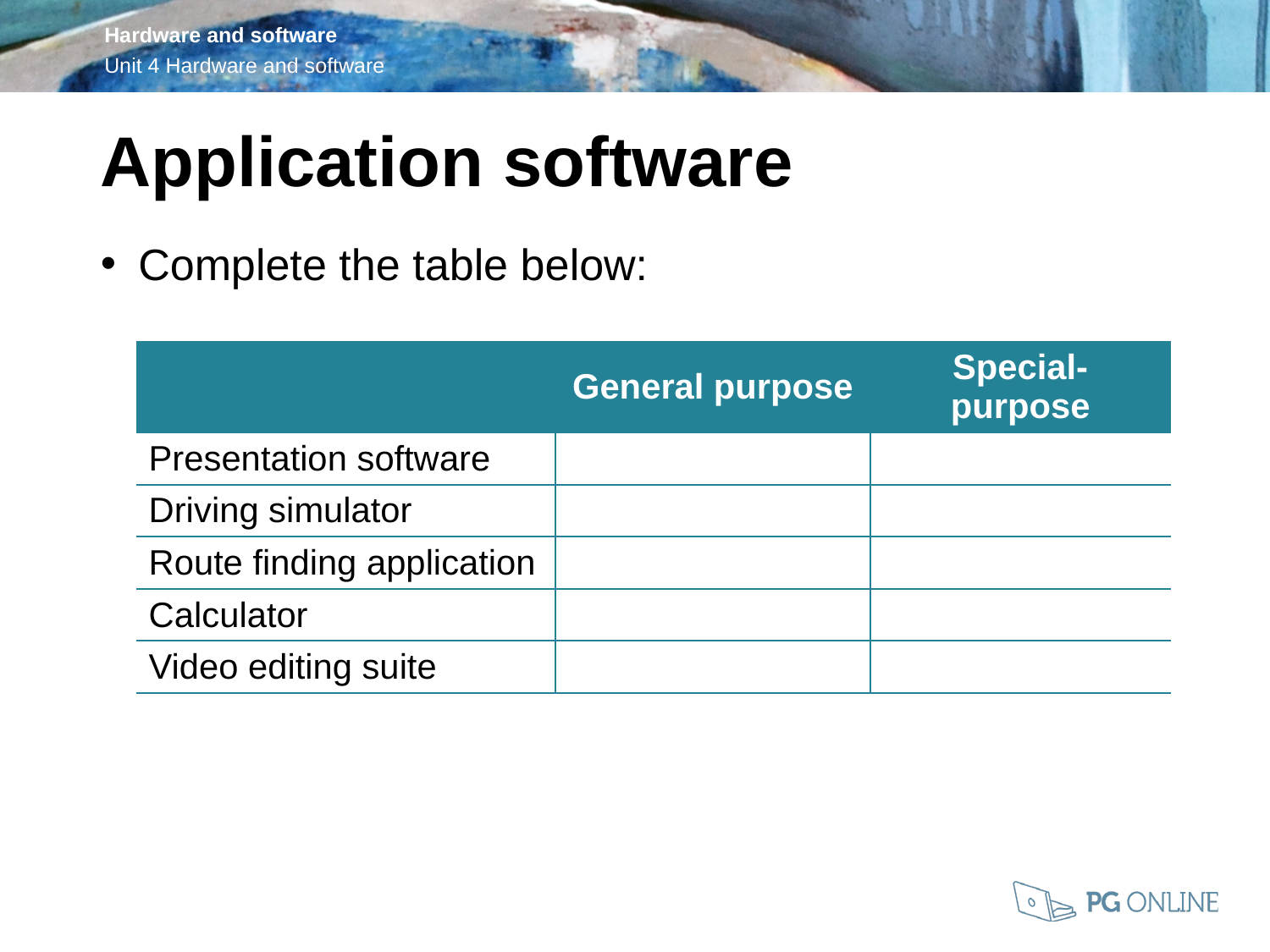

Application software
Complete the table below:

|  | General purpose | Special-purpose |
| --- | --- | --- |
| Presentation software |  |  |
| Driving simulator |  |  |
| Route finding application |  |  |
| Calculator |  |  |
| Video editing suite |  |  |